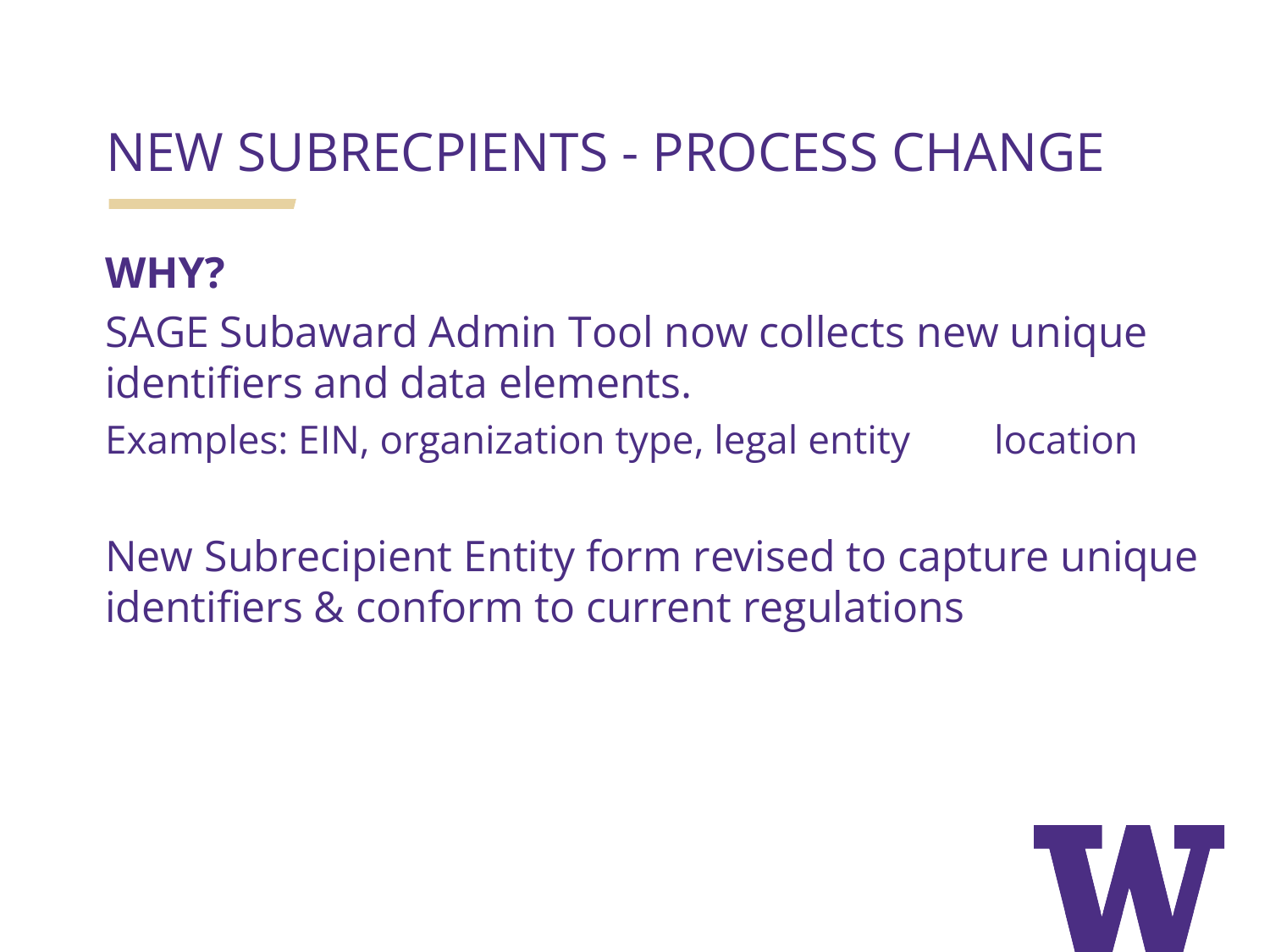

NEW SUBRECPIENTS - PROCESS CHANGE
WHY?
SAGE Subaward Admin Tool now collects new unique identifiers and data elements.
Examples: EIN, organization type, legal entity 	location

New Subrecipient Entity form revised to capture unique identifiers & conform to current regulations